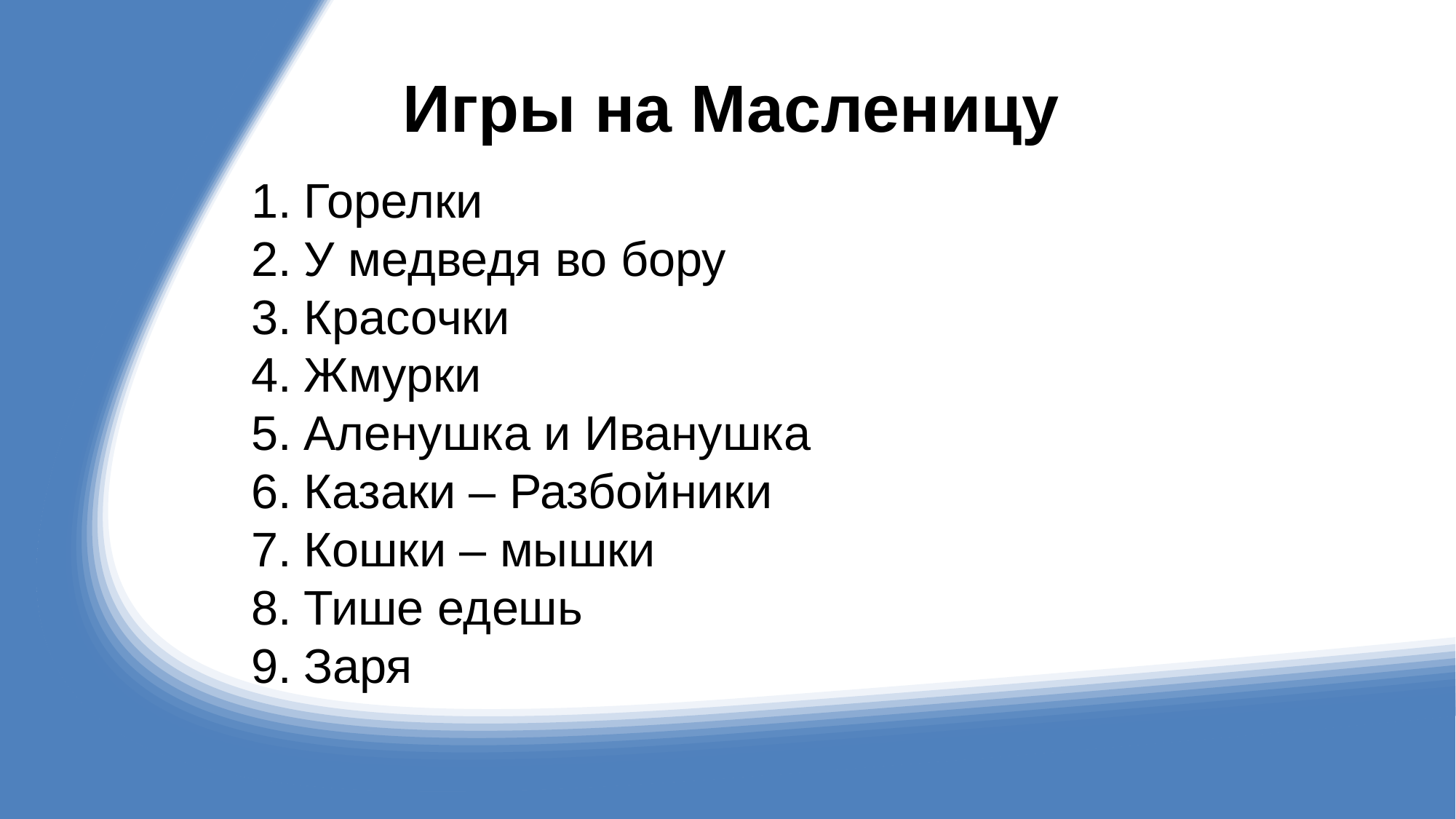

# Игры на Масленицу
Горелки
У медведя во бору
Красочки
Жмурки
Аленушка и Иванушка
Казаки – Разбойники
Кошки – мышки
Тише едешь
Заря